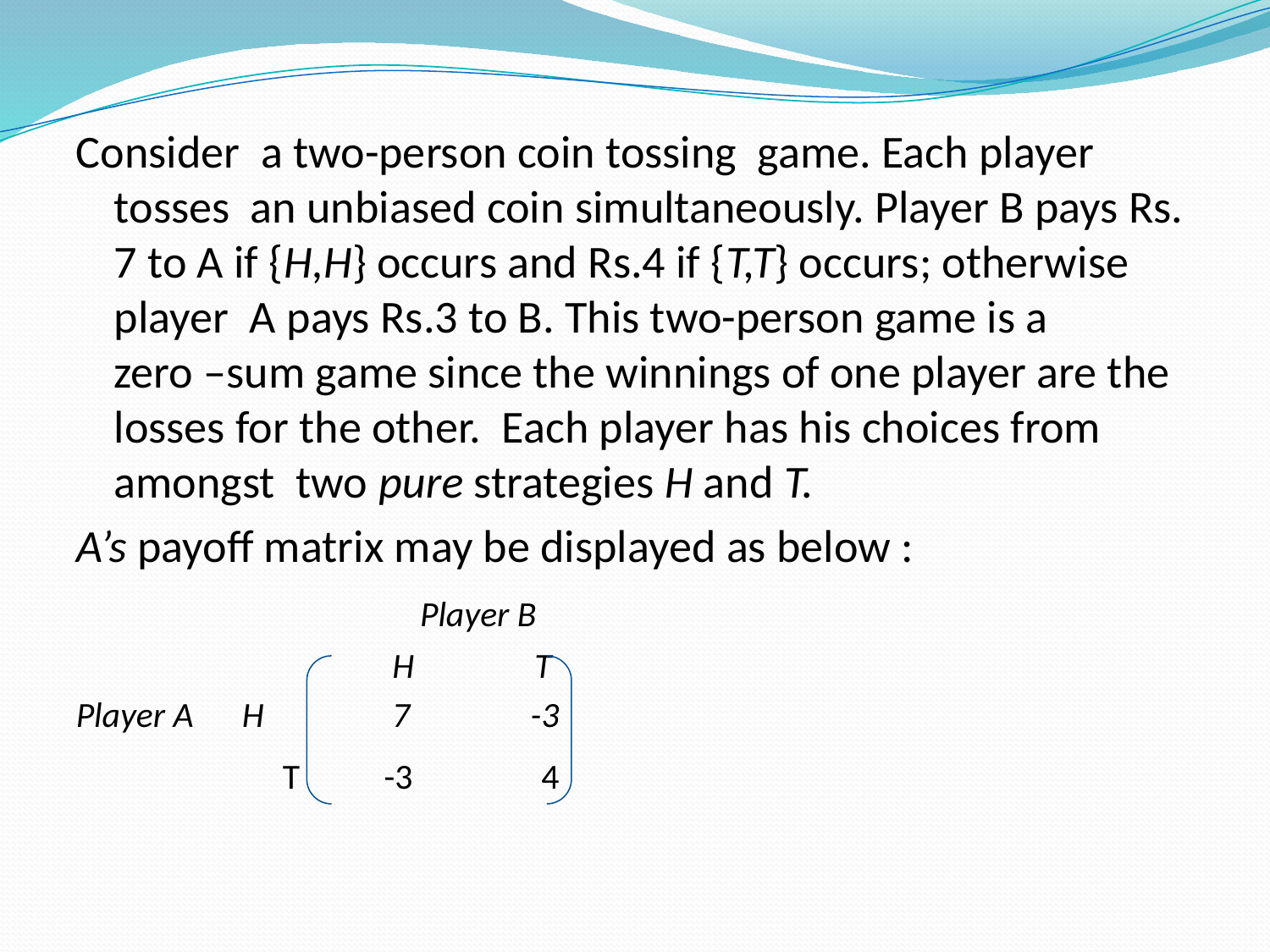

Consider  a two-person coin tossing  game. Each player tosses  an unbiased coin simultaneously. Player B pays Rs. 7 to A if {H,H} occurs and Rs.4 if {T,T} occurs; otherwise player  A pays Rs.3 to B. This two-person game is a        zero –sum game since the winnings of one player are the losses for the other.  Each player has his choices from amongst  two pure strategies H and T.
A’s payoff matrix may be displayed as below :
			     Player B
		          	   H               T
Player A      H	   7               -3
		    T	  -3                4